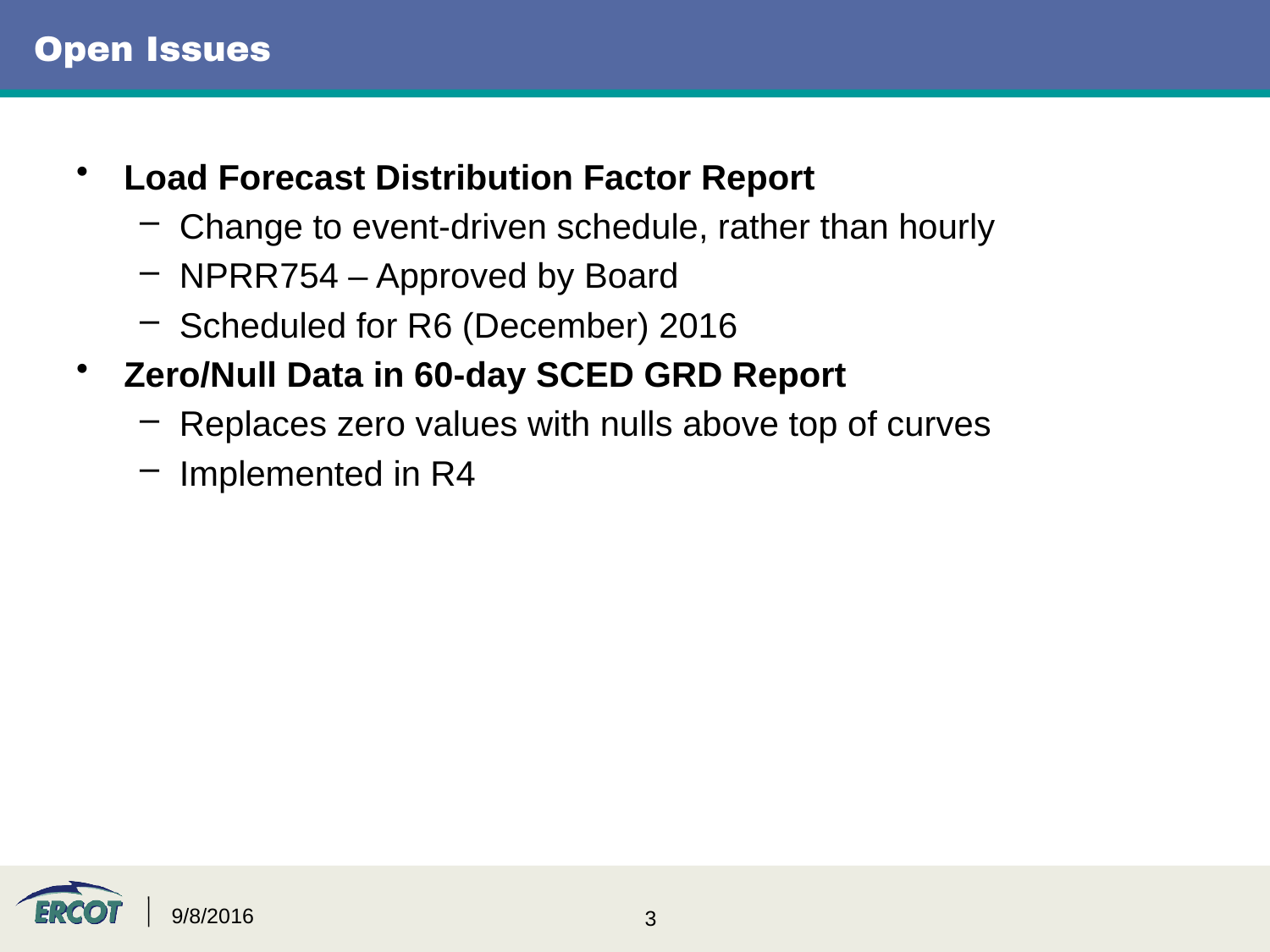

# Open Issues
Load Forecast Distribution Factor Report
Change to event-driven schedule, rather than hourly
NPRR754 – Approved by Board
Scheduled for R6 (December) 2016
Zero/Null Data in 60-day SCED GRD Report
Replaces zero values with nulls above top of curves
Implemented in R4
9/8/2016